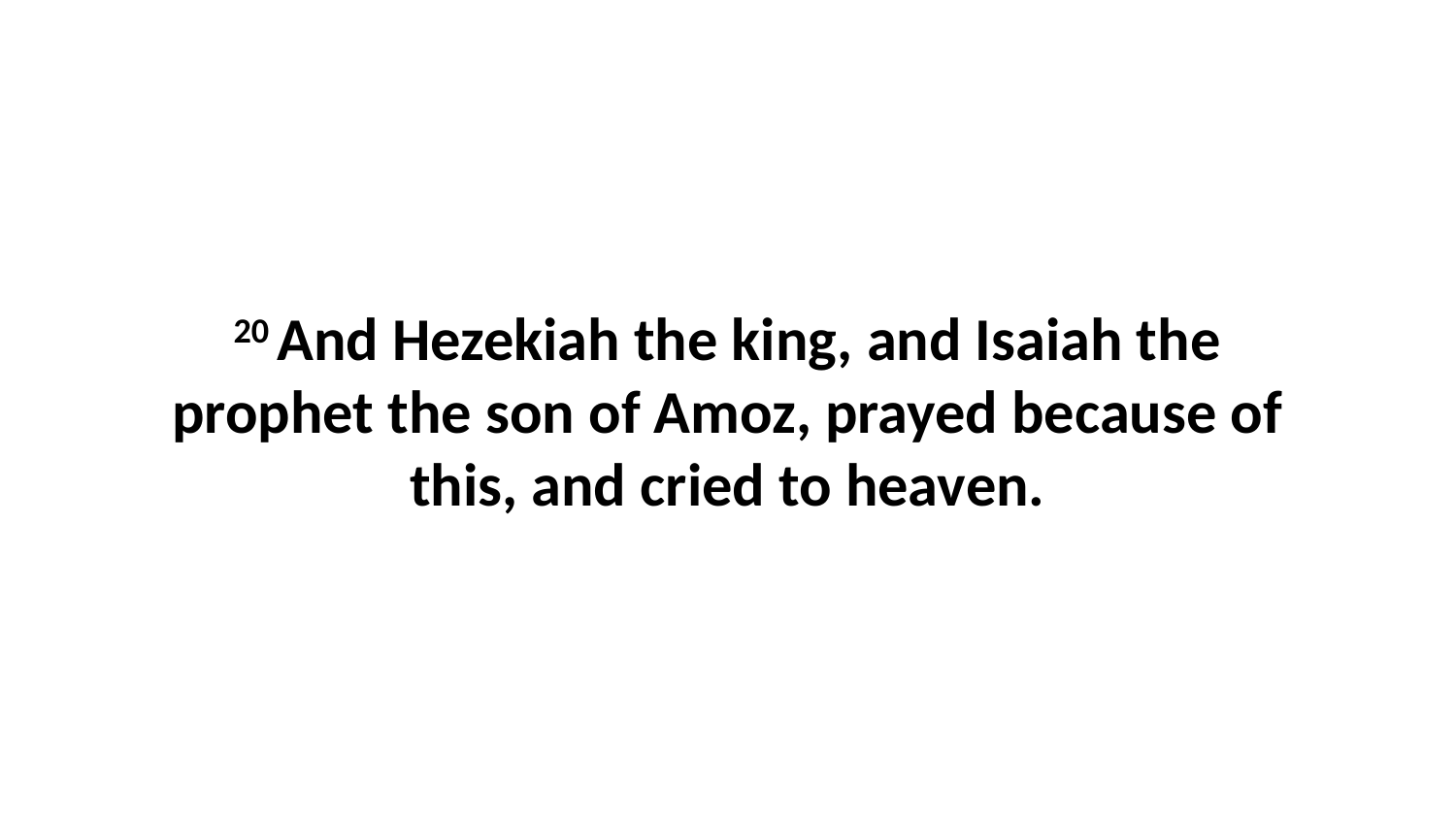

20 And Hezekiah the king, and Isaiah the prophet the son of Amoz, prayed because of this, and cried to heaven.